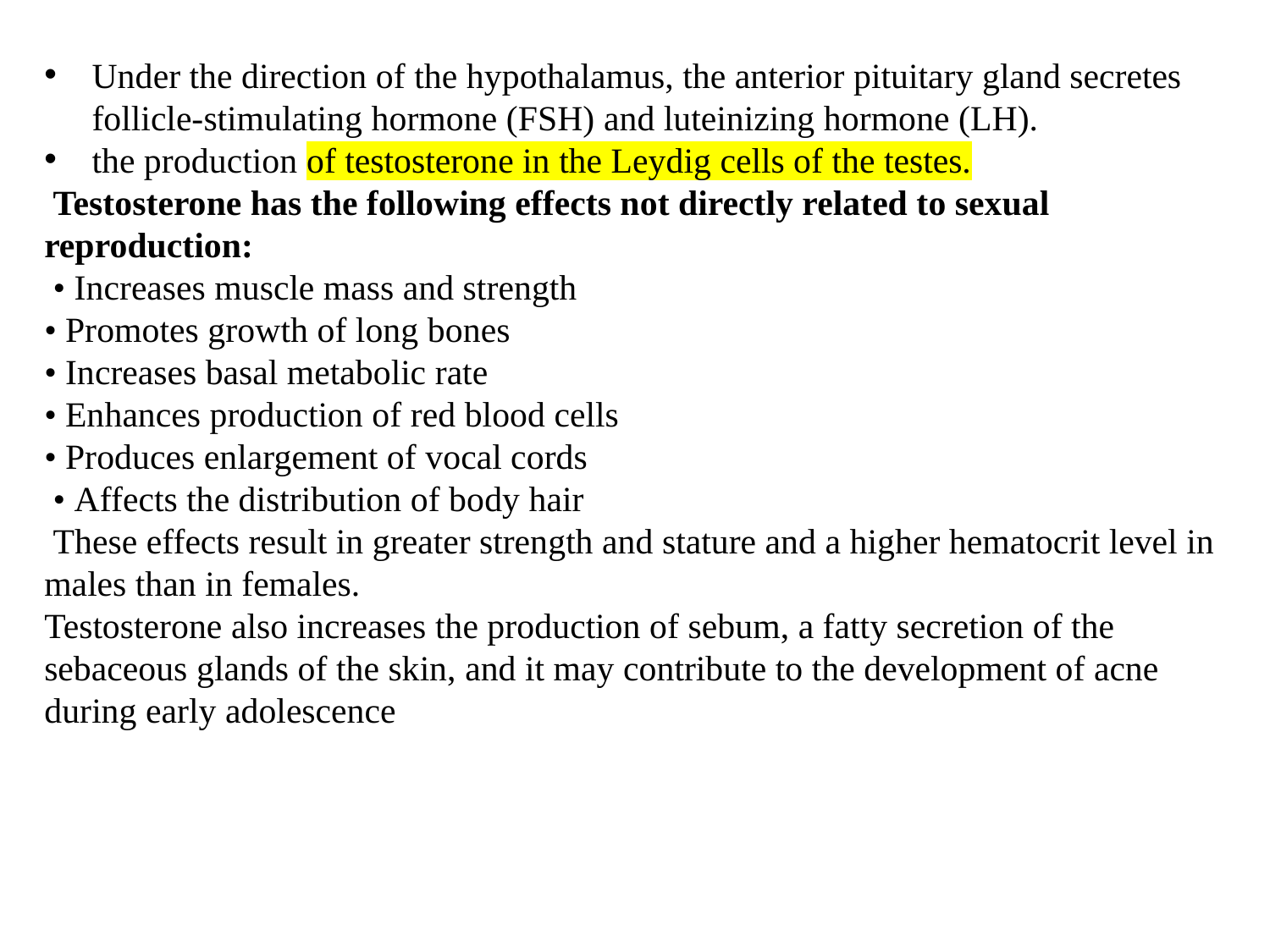

Under the direction of the hypothalamus, the anterior pituitary gland secretes follicle-stimulating hormone (FSH) and luteinizing hormone (LH).
the production of testosterone in the Leydig cells of the testes.
 Testosterone has the following effects not directly related to sexual reproduction:
 • Increases muscle mass and strength
• Promotes growth of long bones
• Increases basal metabolic rate
• Enhances production of red blood cells
• Produces enlargement of vocal cords
 • Affects the distribution of body hair
 These effects result in greater strength and stature and a higher hematocrit level in males than in females.
Testosterone also increases the production of sebum, a fatty secretion of the sebaceous glands of the skin, and it may contribute to the development of acne during early adolescence